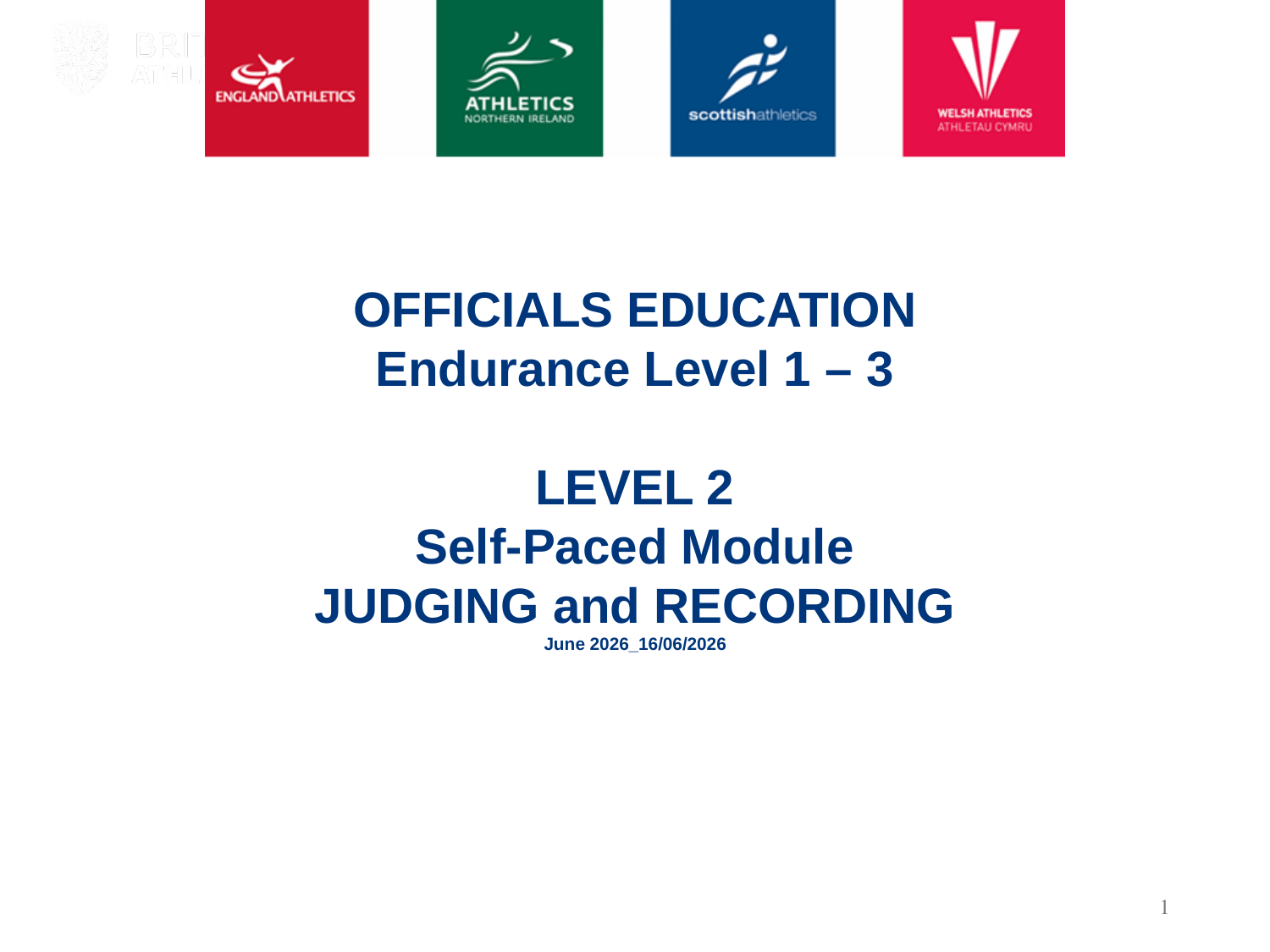

OFFICIALS EDUCATION
Endurance Level 1 – 3
LEVEL 2
Self-Paced Module
JUDGING and RECORDING
June 2026_16/06/2026
1